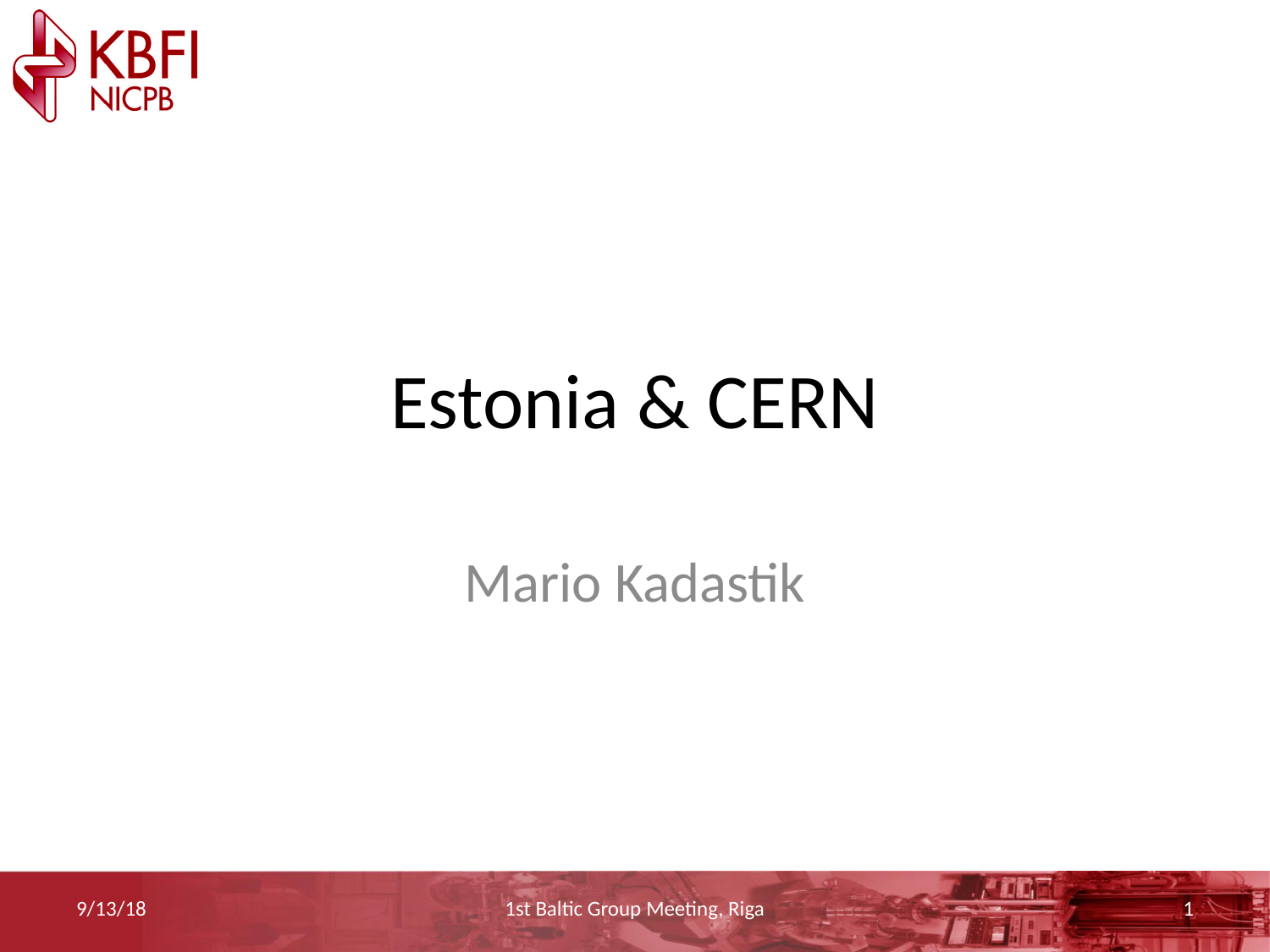

# Estonia & CERN
Mario Kadastik
9/13/18
1st Baltic Group Meeting, Riga
1